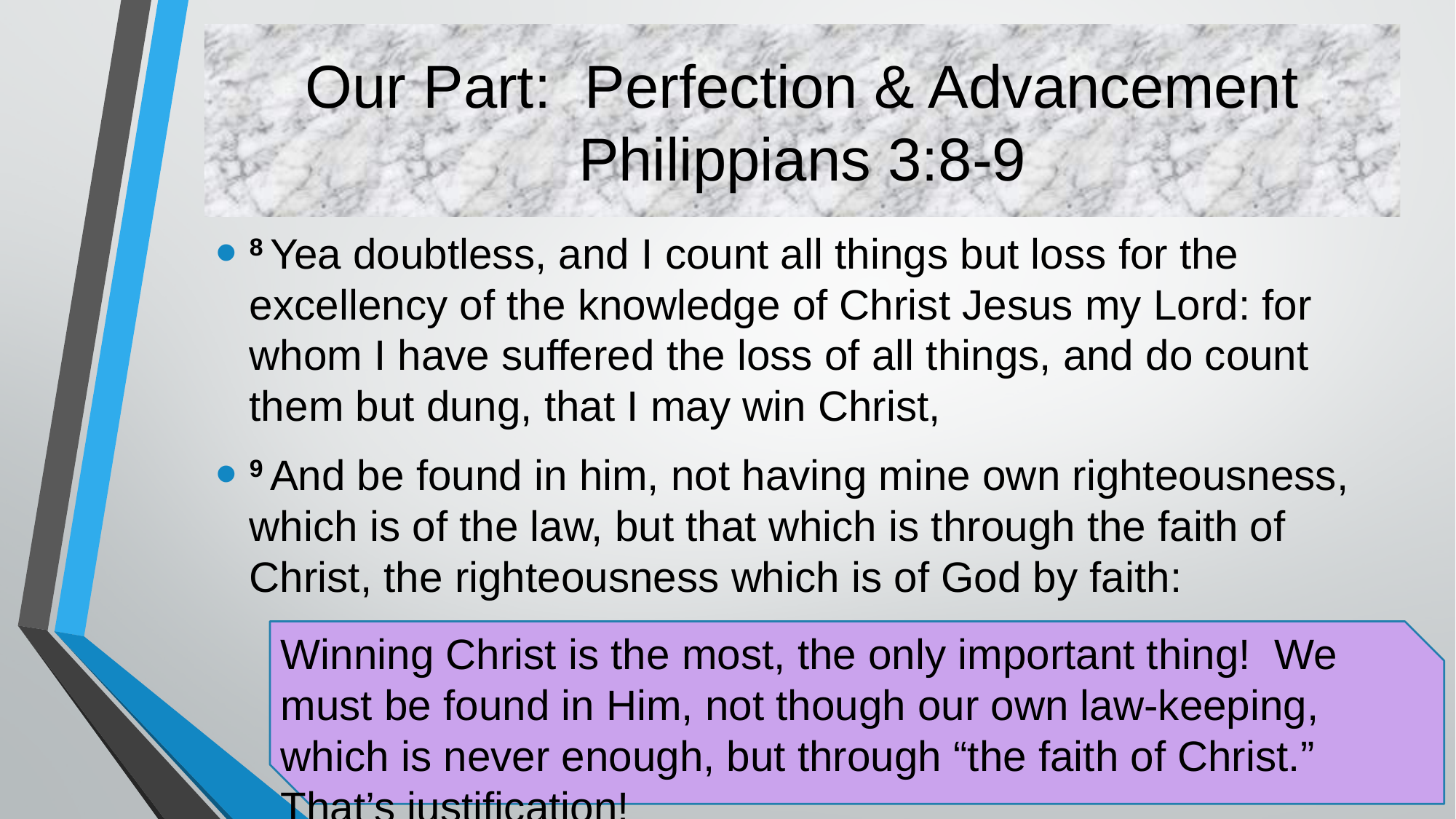

# Our Part:  Perfection & Advancement Philippians 3:8-9
8 Yea doubtless, and I count all things but loss for the excellency of the knowledge of Christ Jesus my Lord: for whom I have suffered the loss of all things, and do count them but dung, that I may win Christ,
9 And be found in him, not having mine own righteousness, which is of the law, but that which is through the faith of Christ, the righteousness which is of God by faith:
Winning Christ is the most, the only important thing!  We must be found in Him, not though our own law-keeping, which is never enough, but through “the faith of Christ.”  That’s justification!